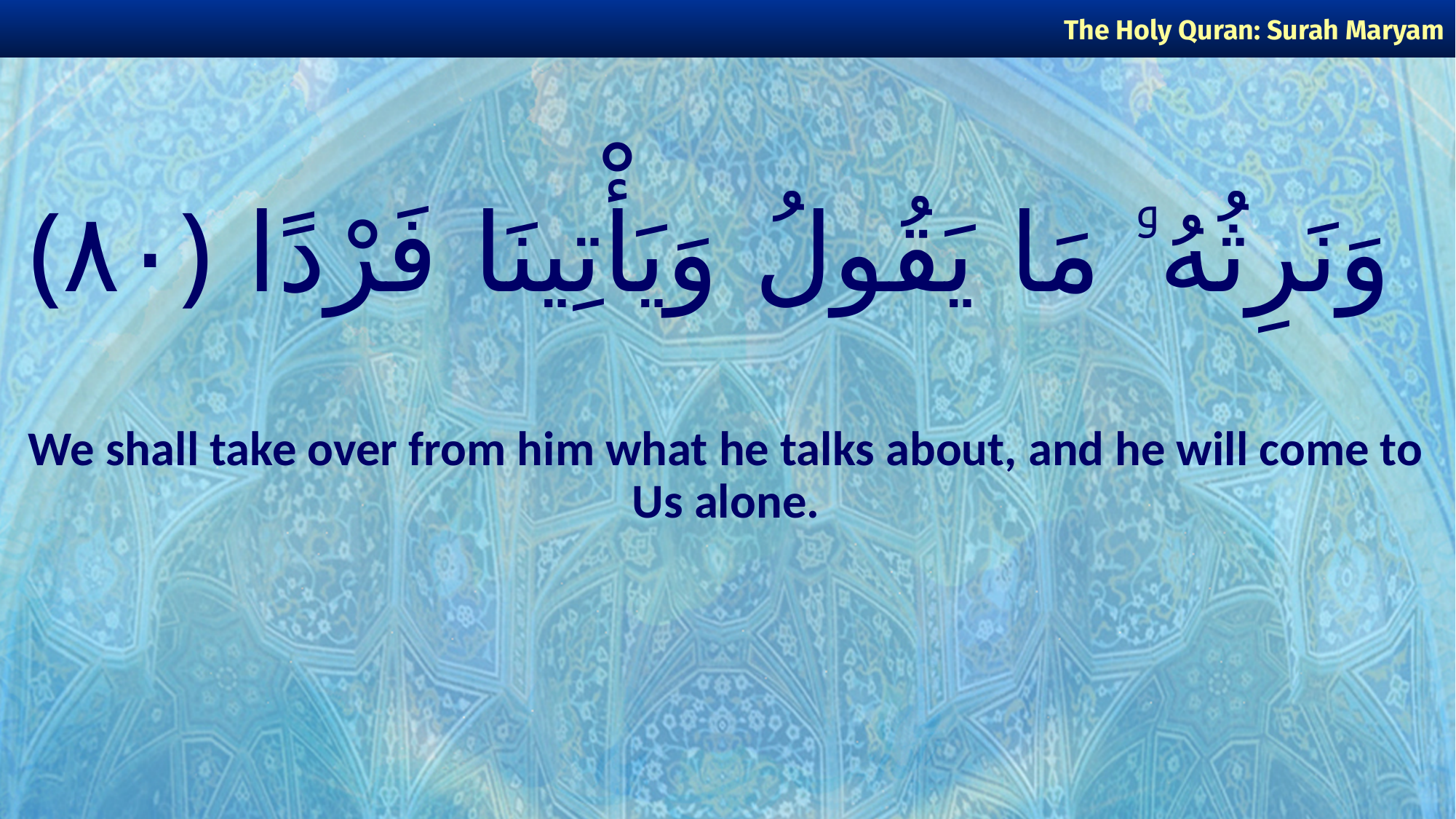

The Holy Quran: Surah Maryam
# وَنَرِثُهُۥ مَا يَقُولُ وَيَأْتِينَا فَرْدًا ﴿٨٠﴾
We shall take over from him what he talks about, and he will come to Us alone.